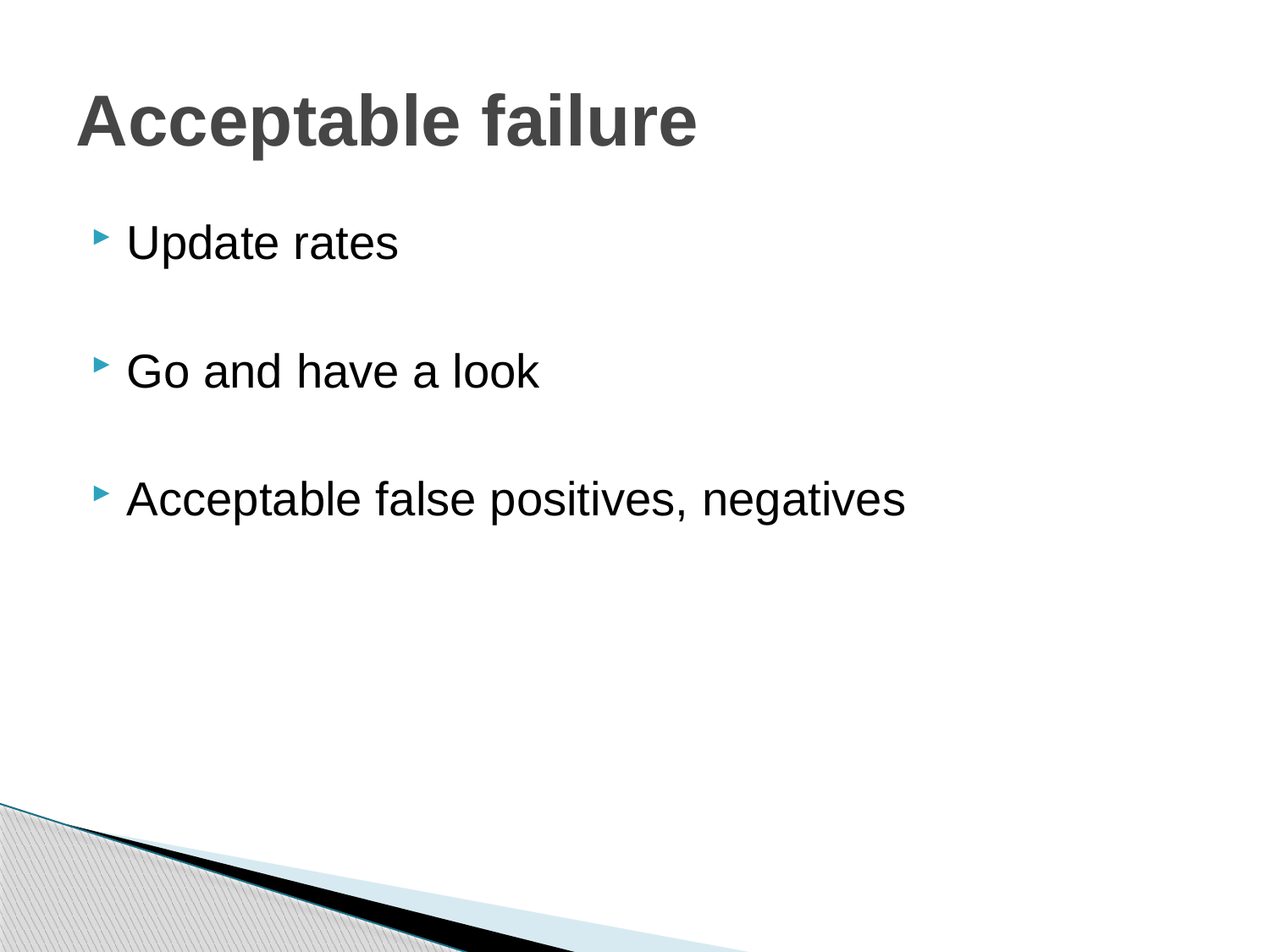

# Acceptable failure
Update rates

Go and have a look

Acceptable false positives, negatives